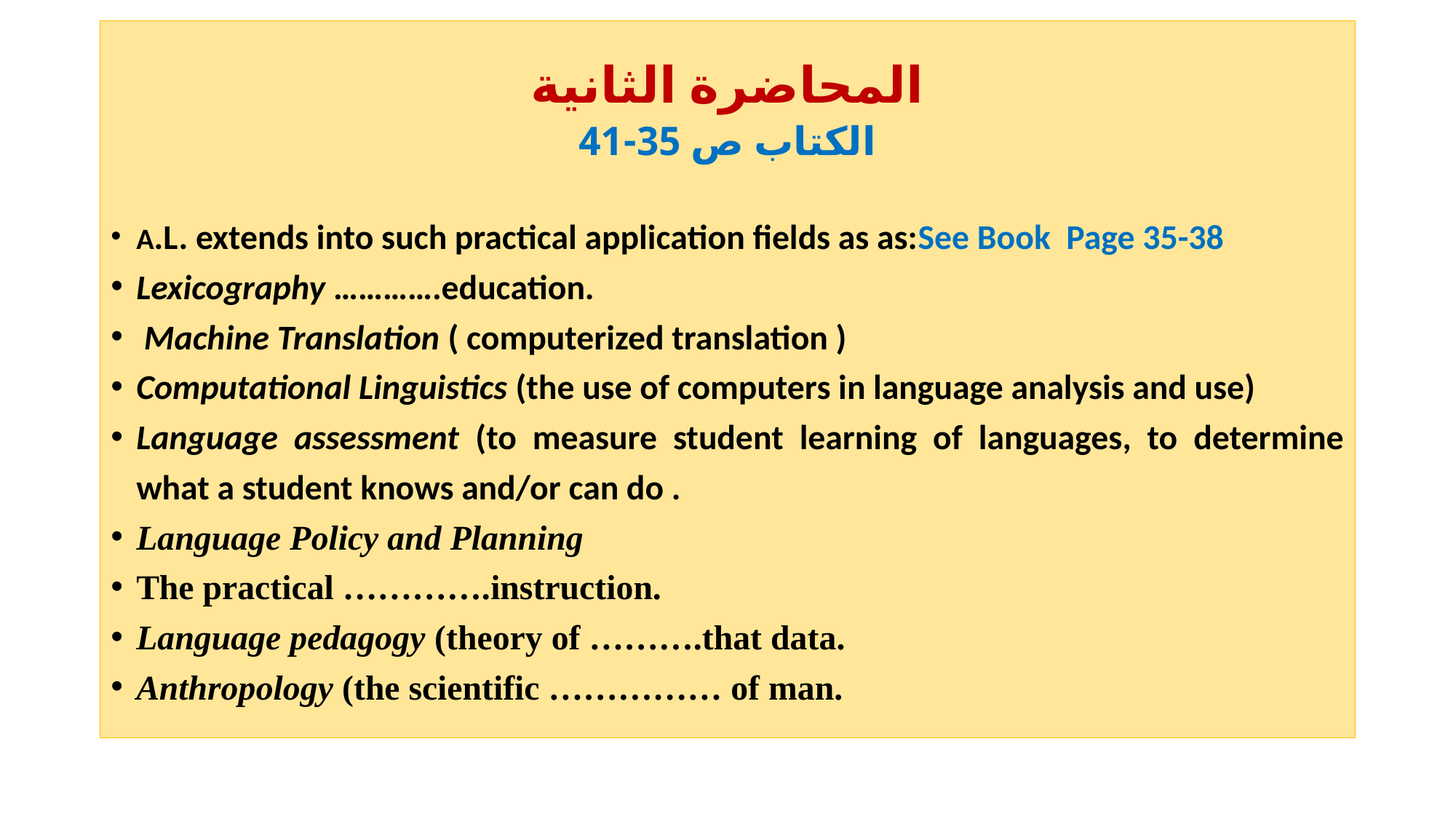

المحاضرة الثانية
الكتاب ص 35-41

A.L. extends into such practical application fields as as:See Book  Page 35-38
Lexicography ………….education.
 Machine Translation ( computerized translation )
Computational Linguistics (the use of computers in language analysis and use)
Language assessment (to measure student learning of languages, to determine what a student knows and/or can do .
Language Policy and Planning
The practical ………….instruction.
Language pedagogy (theory of ……….that data.
Anthropology (the scientific …………… of man.